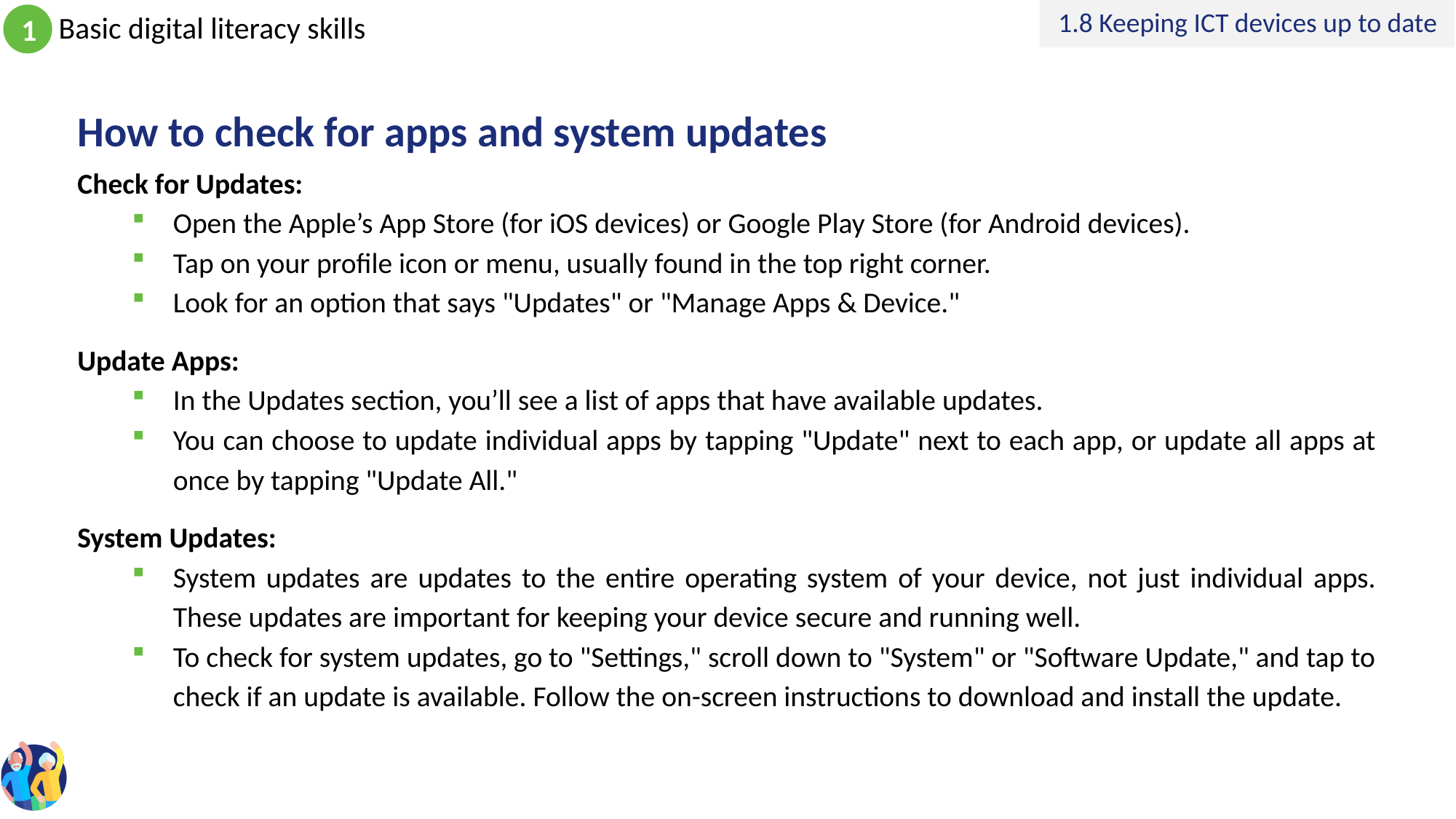

1.8 Keeping ICT devices up to date
# How to check for apps and system updates
Check for Updates:
Open the Apple’s App Store (for iOS devices) or Google Play Store (for Android devices).
Tap on your profile icon or menu, usually found in the top right corner.
Look for an option that says "Updates" or "Manage Apps & Device."
Update Apps:
In the Updates section, you’ll see a list of apps that have available updates.
You can choose to update individual apps by tapping "Update" next to each app, or update all apps at once by tapping "Update All."
System Updates:
System updates are updates to the entire operating system of your device, not just individual apps. These updates are important for keeping your device secure and running well.
To check for system updates, go to "Settings," scroll down to "System" or "Software Update," and tap to check if an update is available. Follow the on-screen instructions to download and install the update.